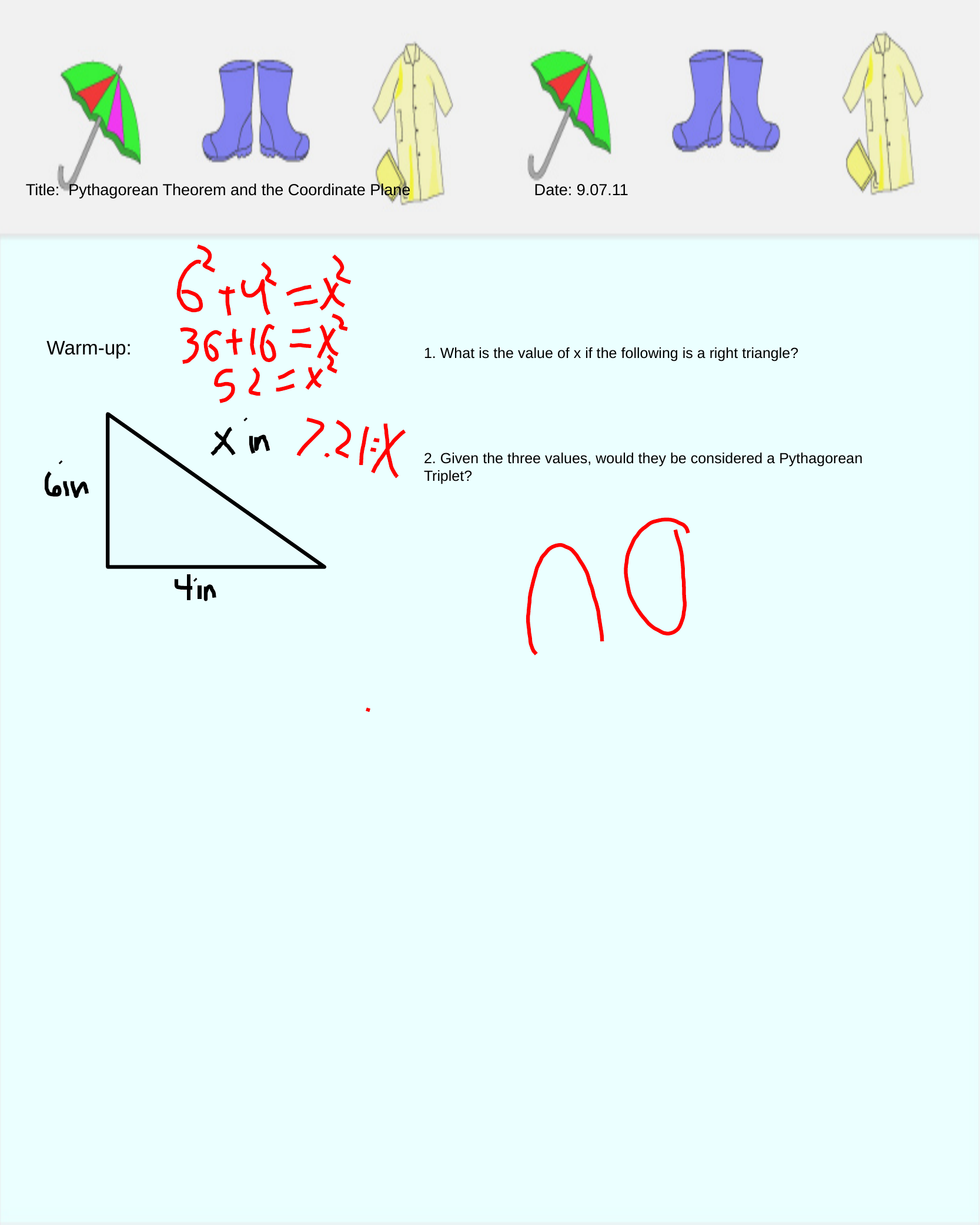

Title:  Pythagorean Theorem and the Coordinate Plane                            Date: 9.07.11

Warm-up:

1. What is the value of x if the following is a right triangle?

2. Given the three values, would they be considered a Pythagorean Triplet?